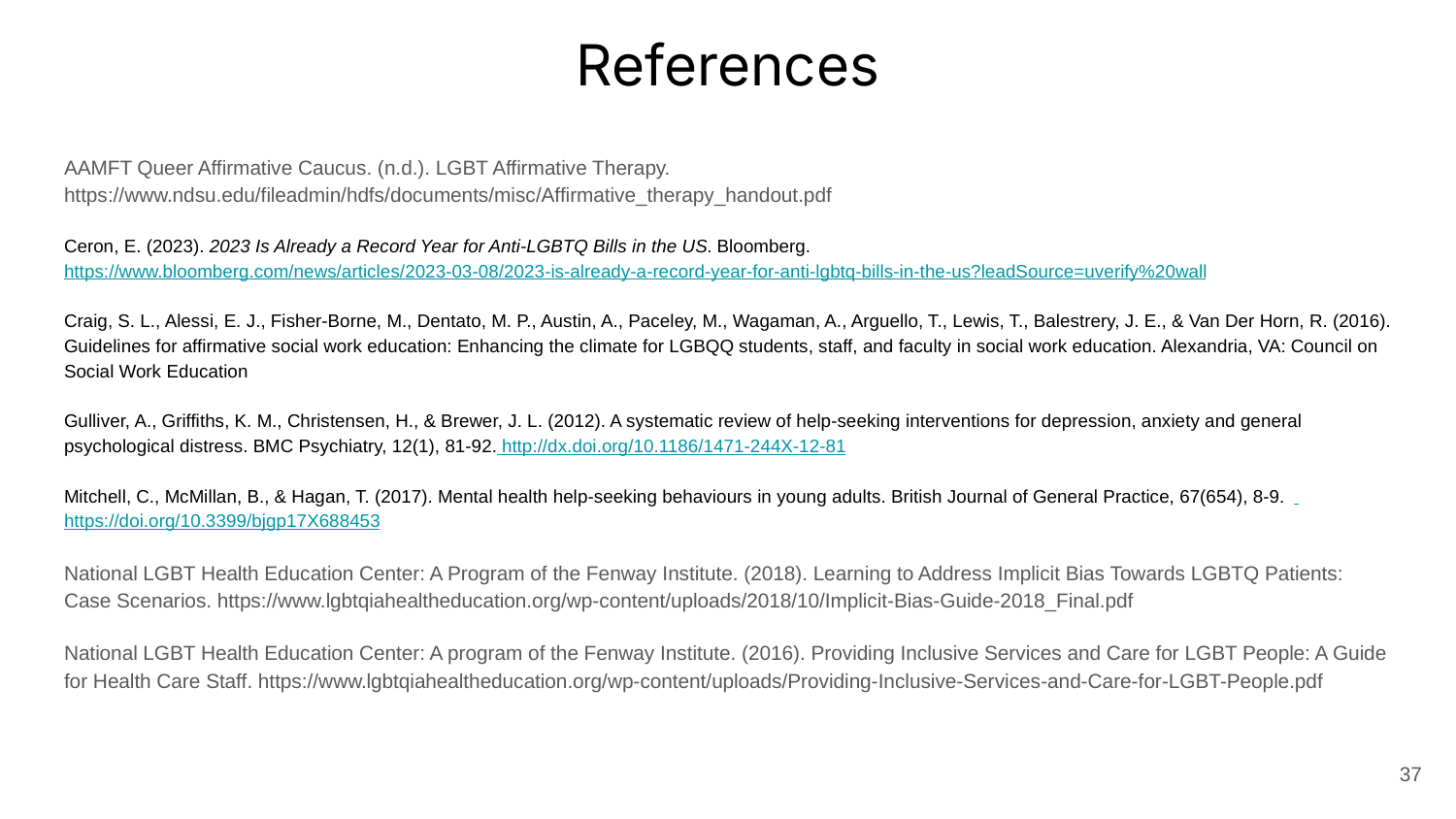

# References
AAMFT Queer Affirmative Caucus. (n.d.). LGBT Affirmative Therapy. https://www.ndsu.edu/fileadmin/hdfs/documents/misc/Affirmative_therapy_handout.pdf
Ceron, E. (2023). 2023 Is Already a Record Year for Anti-LGBTQ Bills in the US. Bloomberg. https://www.bloomberg.com/news/articles/2023-03-08/2023-is-already-a-record-year-for-anti-lgbtq-bills-in-the-us?leadSource=uverify%20wall

Craig, S. L., Alessi, E. J., Fisher-Borne, M., Dentato, M. P., Austin, A., Paceley, M., Wagaman, A., Arguello, T., Lewis, T., Balestrery, J. E., & Van Der Horn, R. (2016). Guidelines for affirmative social work education: Enhancing the climate for LGBQQ students, staff, and faculty in social work education. Alexandria, VA: Council on Social Work Education
Gulliver, A., Griffiths, K. M., Christensen, H., & Brewer, J. L. (2012). A systematic review of help-seeking interventions for depression, anxiety and general   psychological distress. BMC Psychiatry, 12(1), 81-92. http://dx.doi.org/10.1186/1471-244X-12-81

Mitchell, C., McMillan, B., & Hagan, T. (2017). Mental health help-seeking behaviours in young adults. British Journal of General Practice, 67(654), 8-9.   https://doi.org/10.3399/bjgp17X688453

National LGBT Health Education Center: A Program of the Fenway Institute. (2018). Learning to Address Implicit Bias Towards LGBTQ Patients: Case Scenarios. https://www.lgbtqiahealtheducation.org/wp-content/uploads/2018/10/Implicit-Bias-Guide-2018_Final.pdf
National LGBT Health Education Center: A program of the Fenway Institute. (2016). Providing Inclusive Services and Care for LGBT People: A Guide for Health Care Staff. https://www.lgbtqiahealtheducation.org/wp-content/uploads/Providing-Inclusive-Services-and-Care-for-LGBT-People.pdf
37